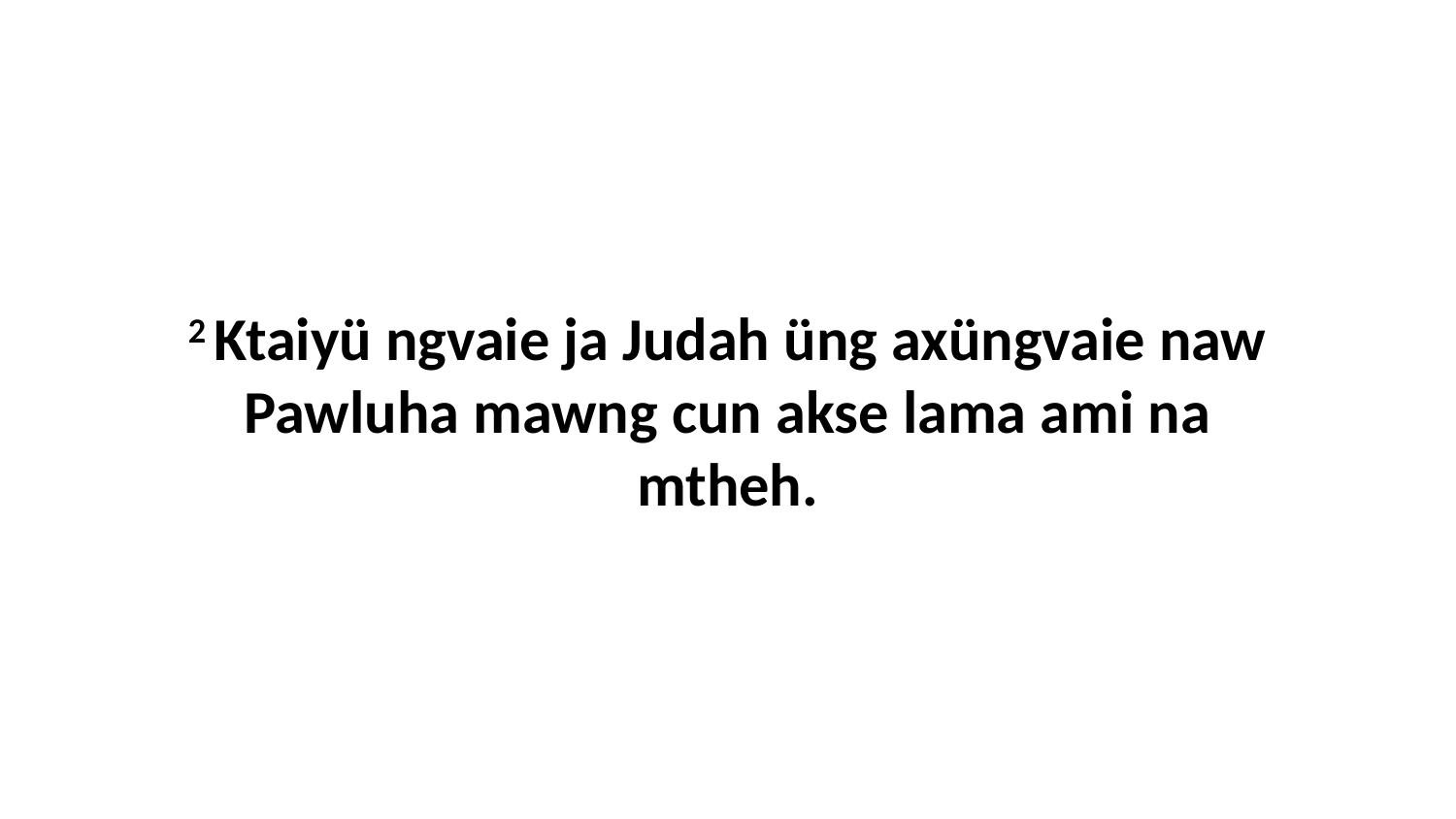

2 Ktaiyü ngvaie ja Judah üng axüngvaie naw Pawluha mawng cun akse lama ami na mtheh.